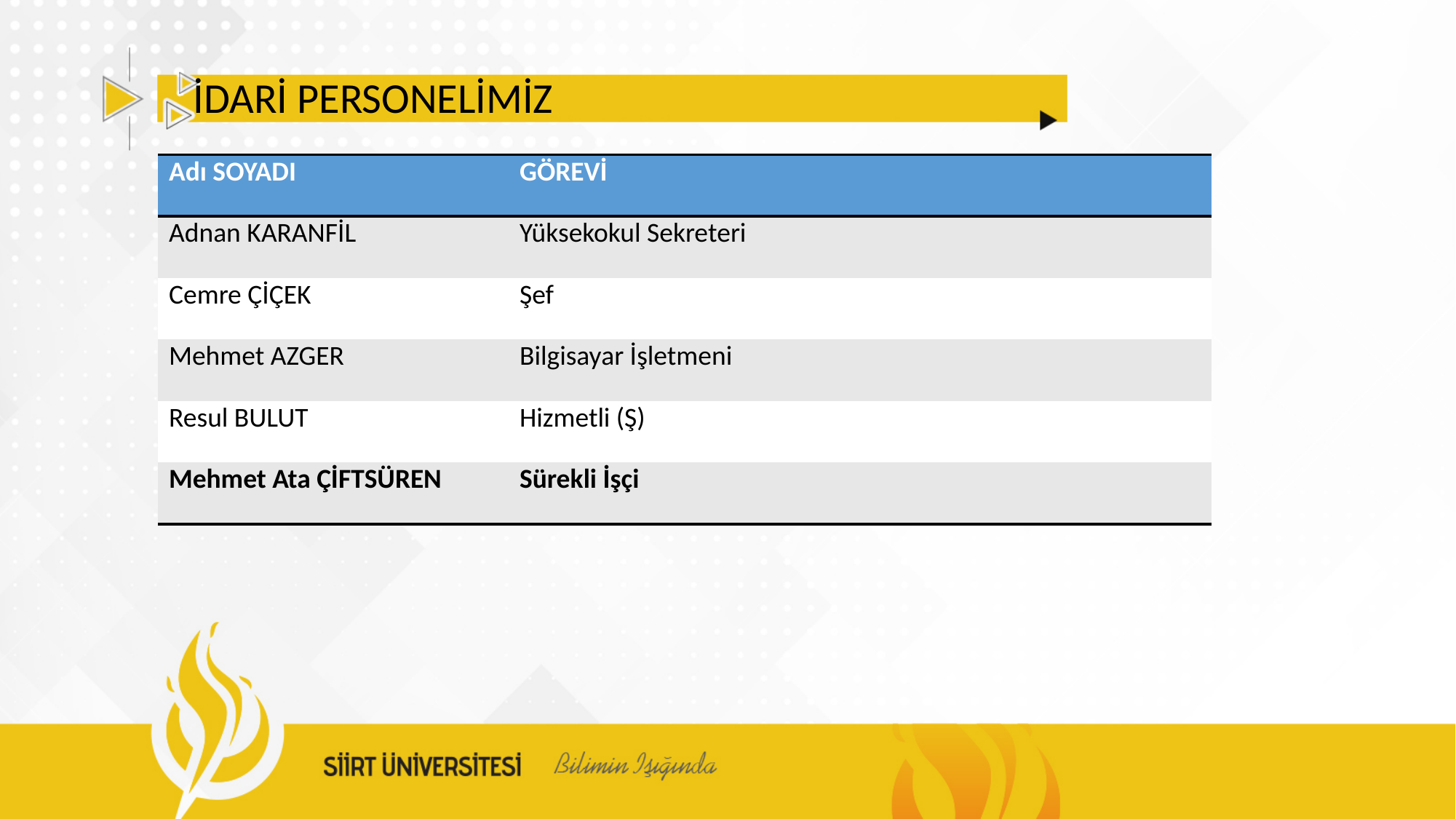

# İDARİ PERSONELİMİZ
| Adı SOYADI | GÖREVİ |
| --- | --- |
| Adnan KARANFİL | Yüksekokul Sekreteri |
| Cemre ÇİÇEK | Şef |
| Mehmet AZGER | Bilgisayar İşletmeni |
| Resul BULUT | Hizmetli (Ş) |
| Mehmet Ata ÇİFTSÜREN | Sürekli İşçi |